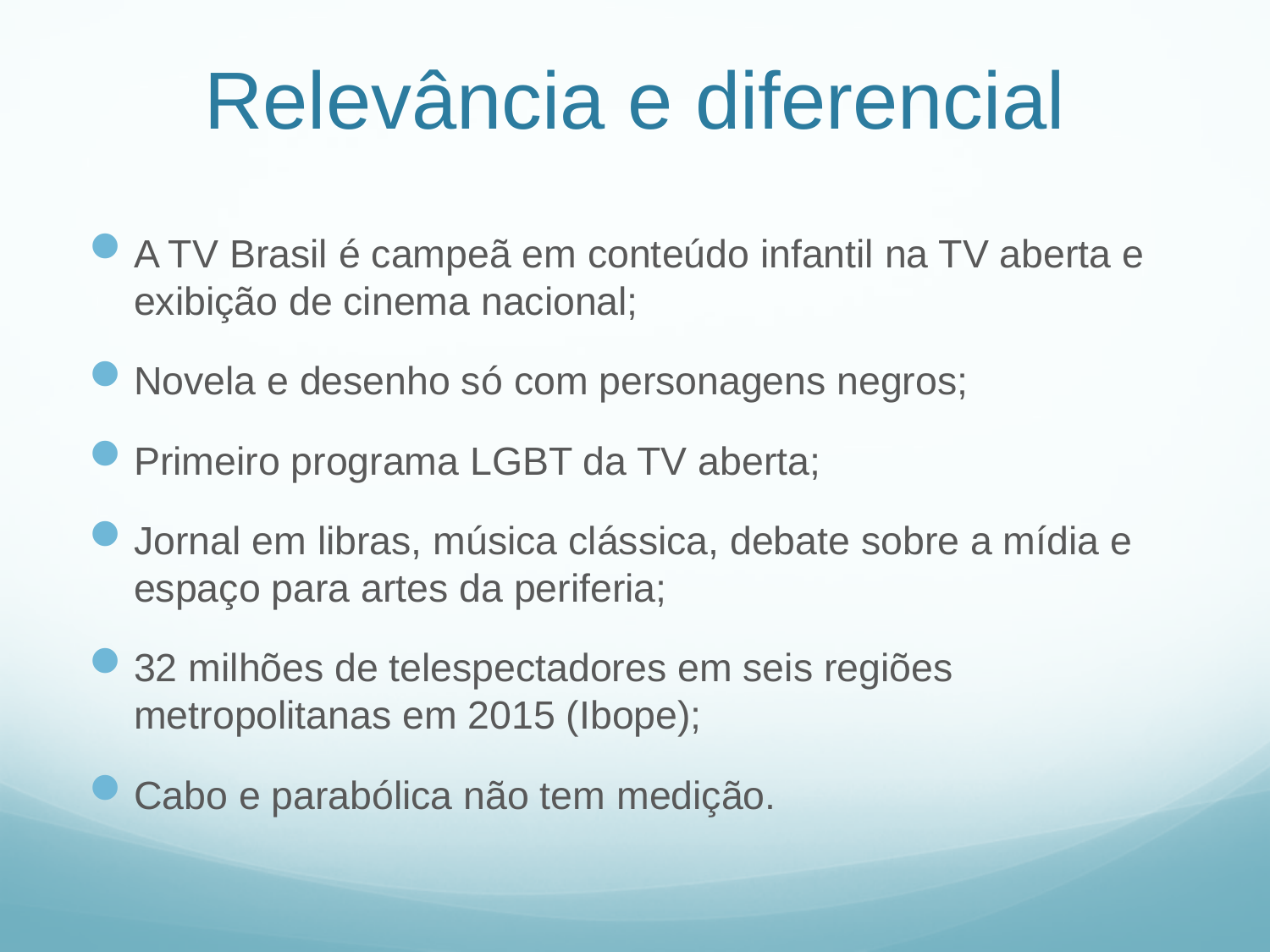

# Relevância e diferencial
A TV Brasil é campeã em conteúdo infantil na TV aberta e exibição de cinema nacional;
Novela e desenho só com personagens negros;
Primeiro programa LGBT da TV aberta;
Jornal em libras, música clássica, debate sobre a mídia e espaço para artes da periferia;
32 milhões de telespectadores em seis regiões metropolitanas em 2015 (Ibope);
Cabo e parabólica não tem medição.